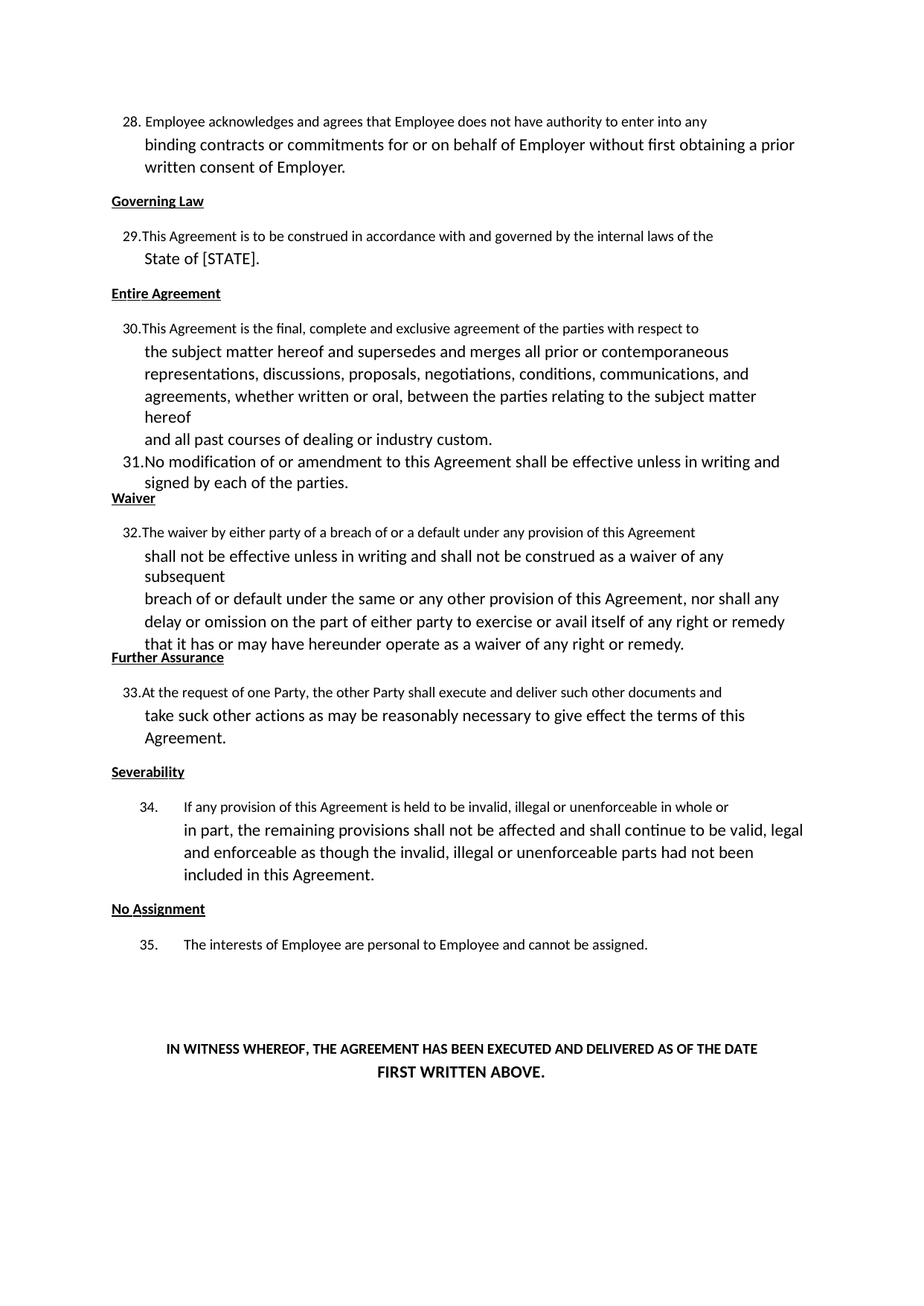

28. Employee acknowledges and agrees that Employee does not have authority to enter into any
binding contracts or commitments for or on behalf of Employer without first obtaining a prior
written consent of Employer.
Governing Law
29.This Agreement is to be construed in accordance with and governed by the internal laws of the
State of [STATE].
Entire Agreement
30.This Agreement is the final, complete and exclusive agreement of the parties with respect to
the subject matter hereof and supersedes and merges all prior or contemporaneous
representations, discussions, proposals, negotiations, conditions, communications, and
agreements, whether written or oral, between the parties relating to the subject matter hereof
and all past courses of dealing or industry custom.
31.No modification of or amendment to this Agreement shall be effective unless in writing and signed by each of the parties.
Waiver
32.The waiver by either party of a breach of or a default under any provision of this Agreement
shall not be effective unless in writing and shall not be construed as a waiver of any subsequent
breach of or default under the same or any other provision of this Agreement, nor shall any
delay or omission on the part of either party to exercise or avail itself of any right or remedy
that it has or may have hereunder operate as a waiver of any right or remedy.
Further Assurance
33.At the request of one Party, the other Party shall execute and deliver such other documents and
take suck other actions as may be reasonably necessary to give effect the terms of this
Agreement.
Severability
34.
If any provision of this Agreement is held to be invalid, illegal or unenforceable in whole or
in part, the remaining provisions shall not be affected and shall continue to be valid, legal
and enforceable as though the invalid, illegal or unenforceable parts had not been
included in this Agreement.
No Assignment
35.
The interests of Employee are personal to Employee and cannot be assigned.
IN WITNESS WHEREOF, THE AGREEMENT HAS BEEN EXECUTED AND DELIVERED AS OF THE DATE
FIRST WRITTEN ABOVE.